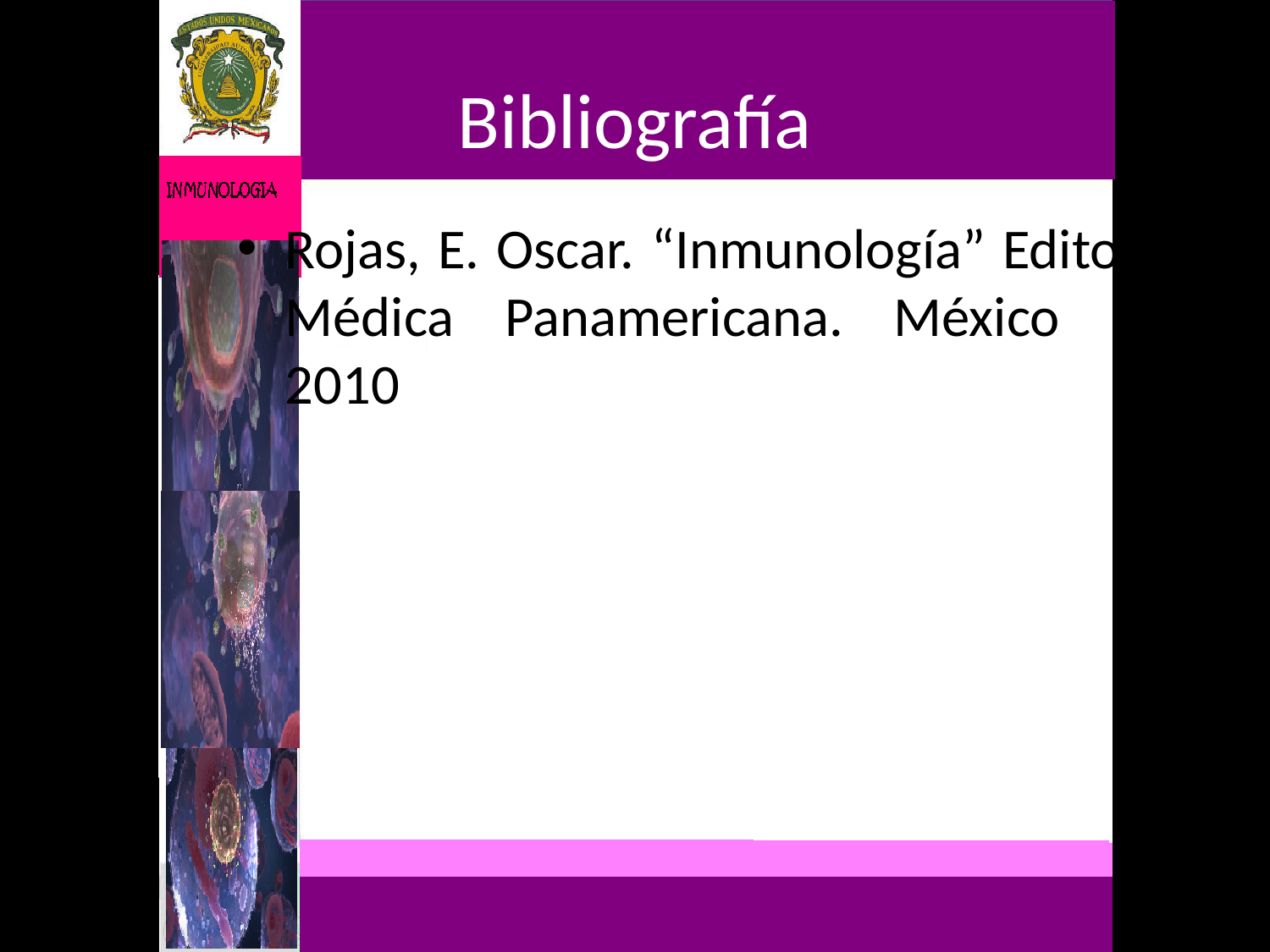

# Bibliografía
Rojas, E. Oscar. “Inmunología” Editorial Médica Panamericana. México D.F. 2010